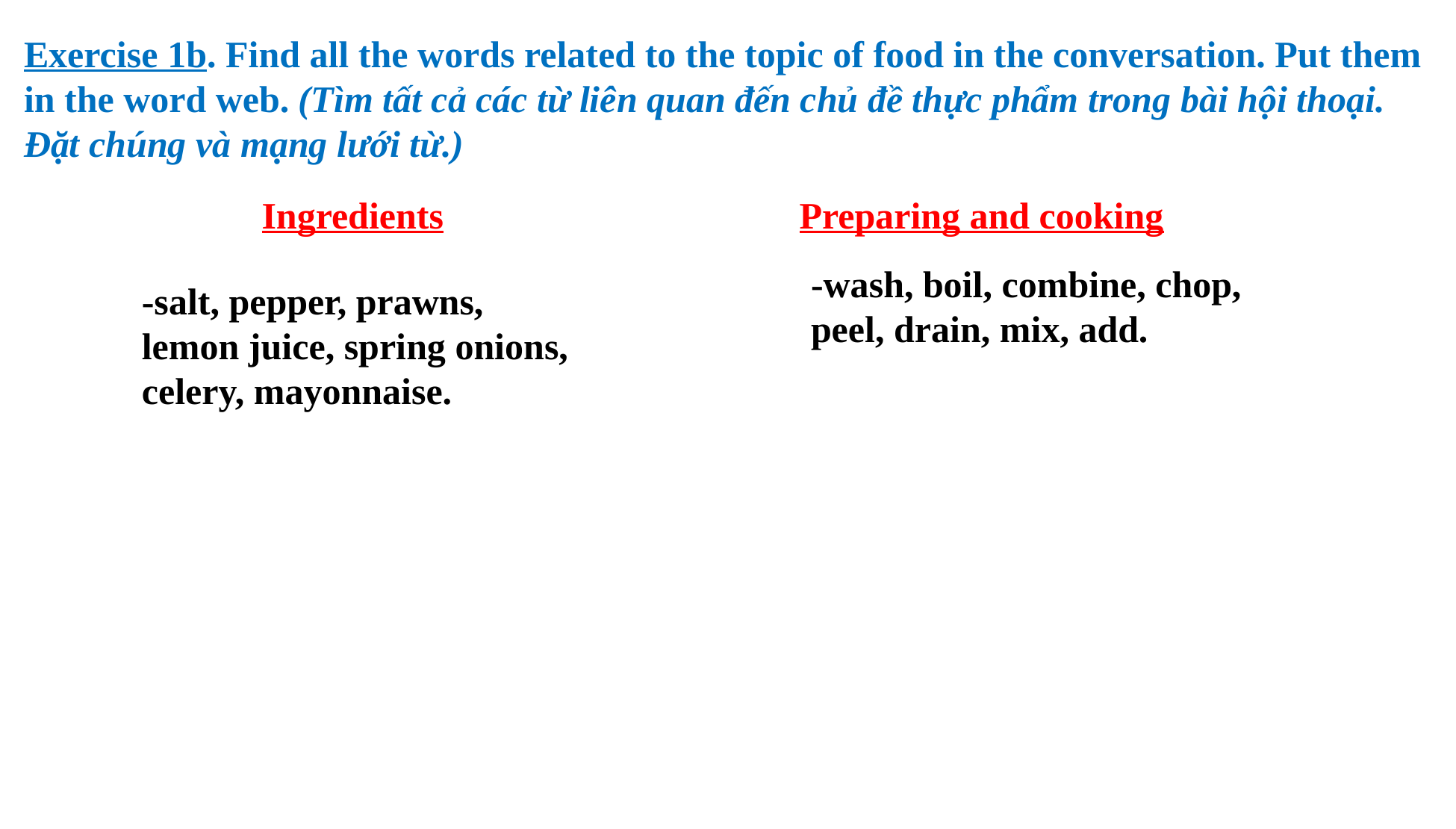

Exercise 1b. Find all the words related to the topic of food in the conversation. Put them in the word web. (Tìm tất cả các từ liên quan đến chủ đề thực phẩm trong bài hội thoại. Đặt chúng và mạng lưới từ.)
| Ingredients | Preparing and cooking |
| --- | --- |
|  |  |
-wash, boil, combine, chop, peel, drain, mix, add.
-salt, pepper, prawns, lemon juice, spring onions, celery, mayonnaise.